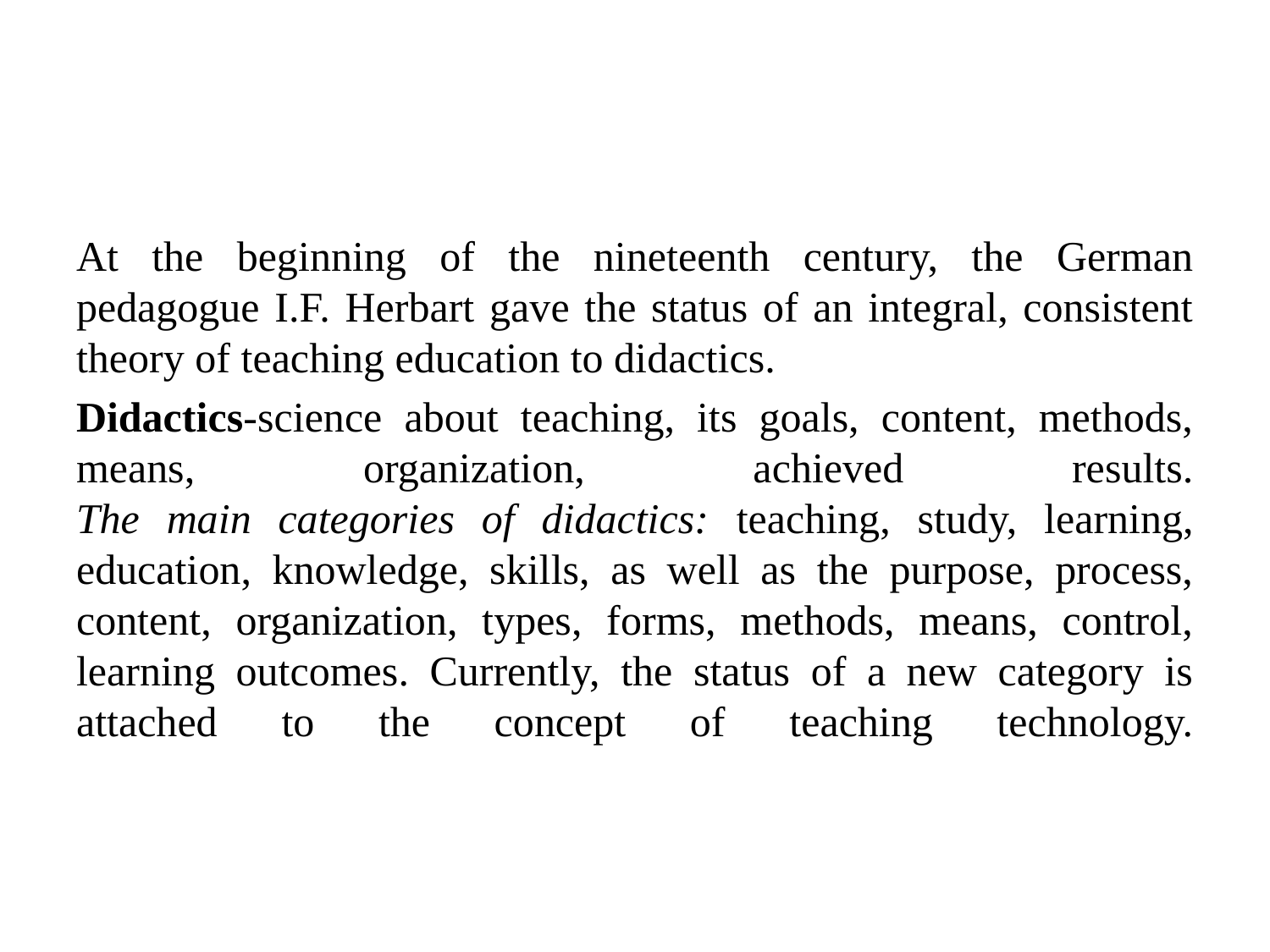

#
At the beginning of the nineteenth century, the German pedagogue I.F. Herbart gave the status of an integral, consistent theory of teaching education to didactics.
Didactics-science about teaching, its goals, content, methods, means, organization, achieved results.
The main categories of didactics: teaching, study, learning, education, knowledge, skills, as well as the purpose, process, content, organization, types, forms, methods, means, control, learning outcomes. Currently, the status of a new category is attached to the concept of teaching technology.